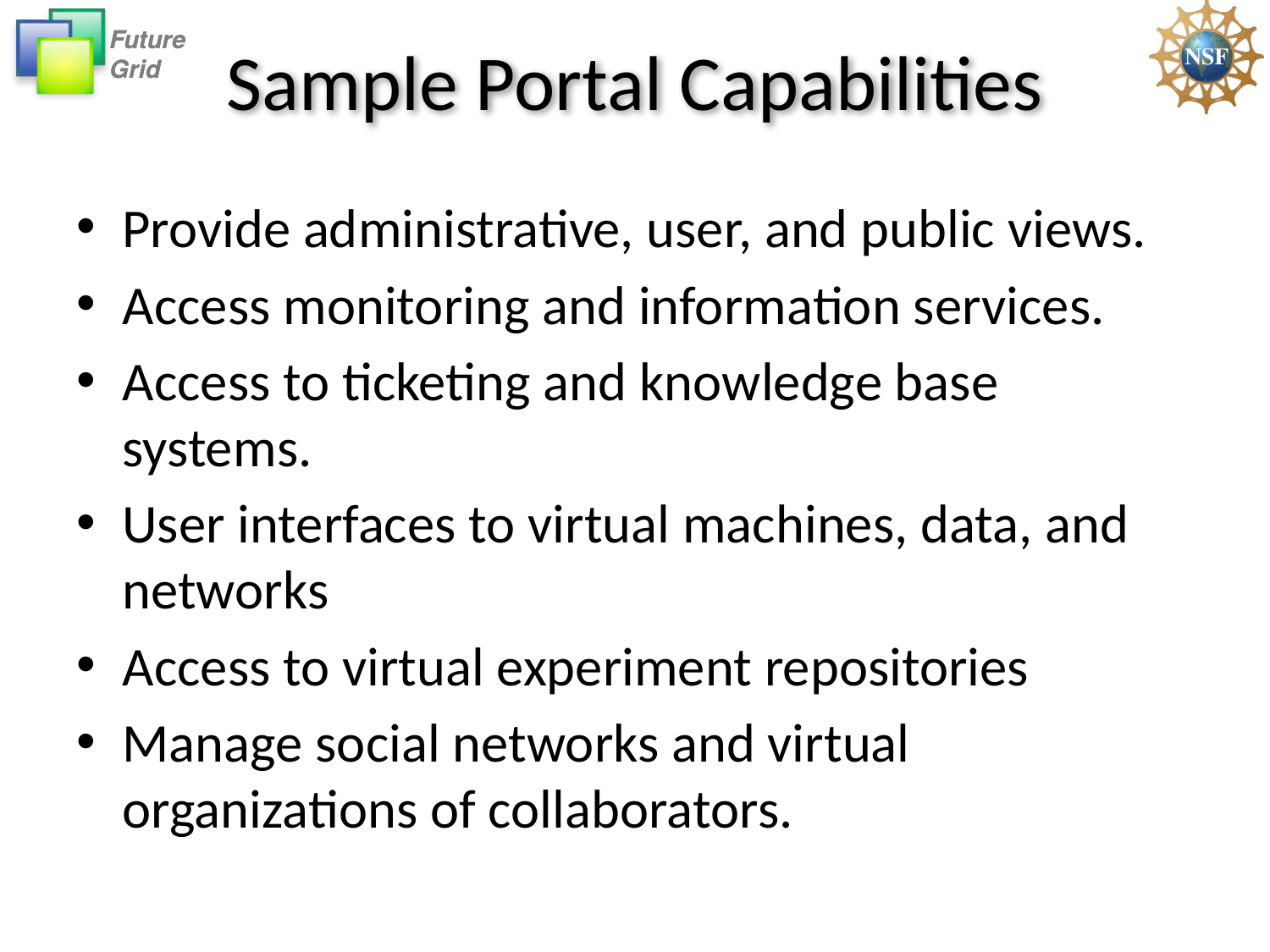

# Sample Portal Capabilities
Provide administrative, user, and public views.
Access monitoring and information services.
Access to ticketing and knowledge base systems.
User interfaces to virtual machines, data, and networks
Access to virtual experiment repositories
Manage social networks and virtual organizations of collaborators.